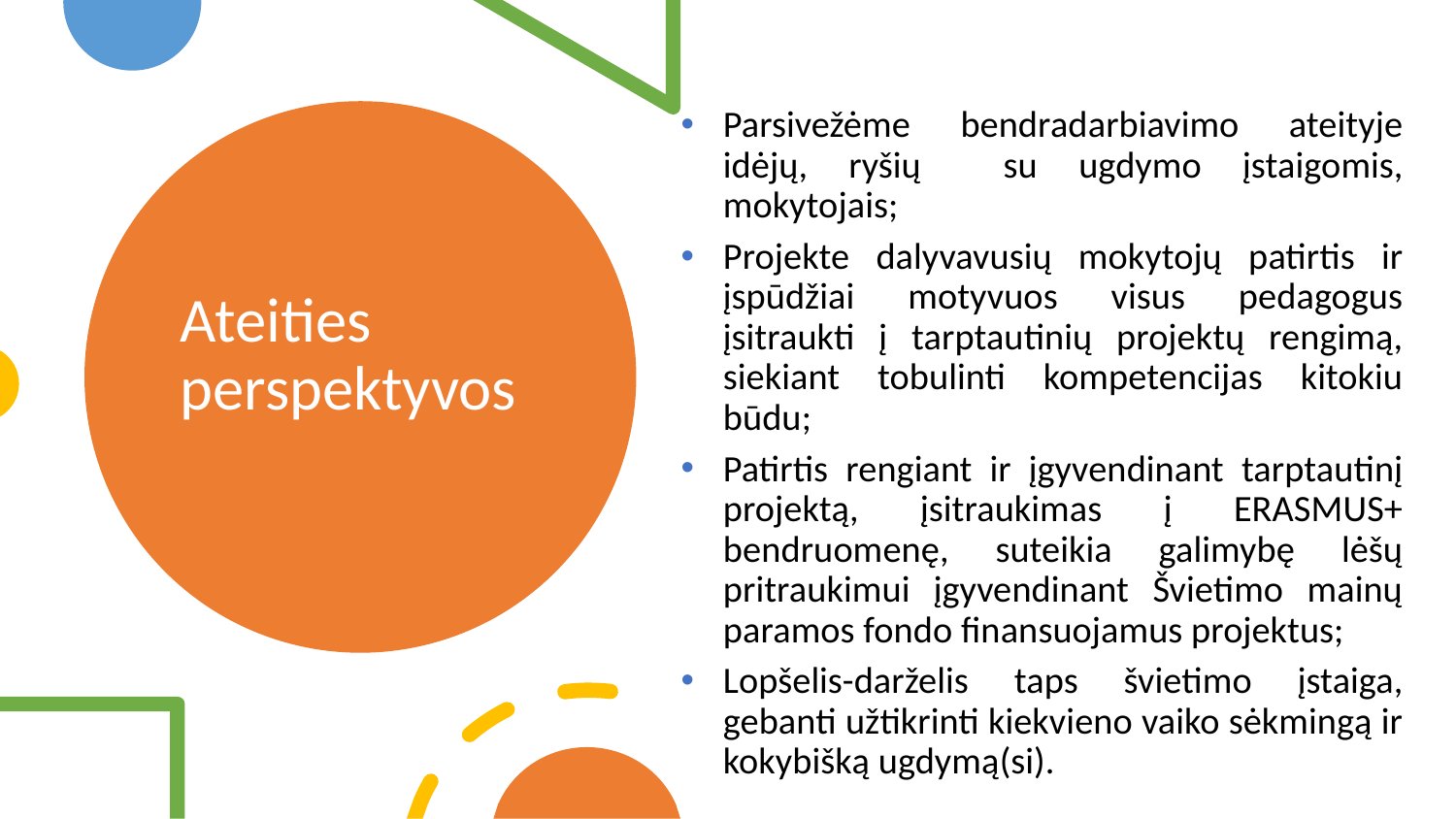

Parsivežėme bendradarbiavimo ateityje idėjų, ryšių  su ugdymo įstaigomis, mokytojais;
Projekte dalyvavusių mokytojų patirtis ir įspūdžiai motyvuos visus pedagogus įsitraukti į tarptautinių projektų rengimą, siekiant tobulinti kompetencijas kitokiu būdu;
Patirtis rengiant ir įgyvendinant tarptautinį projektą, įsitraukimas į ERASMUS+ bendruomenę, suteikia galimybę lėšų pritraukimui įgyvendinant Švietimo mainų paramos fondo finansuojamus projektus;
Lopšelis-darželis taps švietimo įstaiga, gebanti užtikrinti kiekvieno vaiko sėkmingą ir kokybišką ugdymą(si).

# Ateities perspektyvos